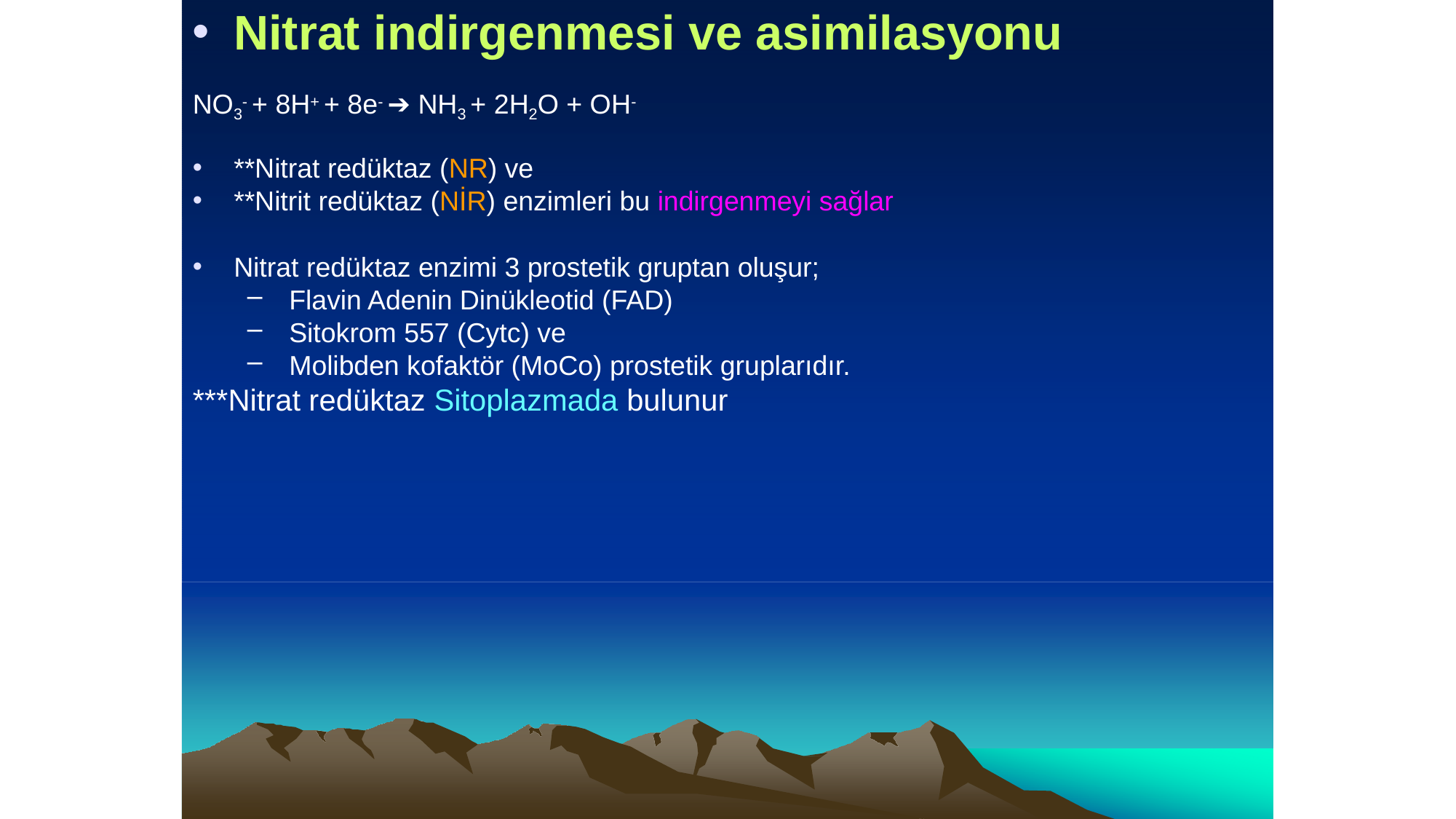

Nitrat indirgenmesi ve asimilasyonu
NO3- + 8H+ + 8e- ➔ NH3 + 2H2O + OH-
**Nitrat redüktaz (NR) ve
**Nitrit redüktaz (NİR) enzimleri bu indirgenmeyi sağlar

Nitrat redüktaz enzimi 3 prostetik gruptan oluşur;
Flavin Adenin Dinükleotid (FAD)
Sitokrom 557 (Cytc) ve
Molibden kofaktör (MoCo) prostetik gruplarıdır.
***Nitrat redüktaz Sitoplazmada bulunur